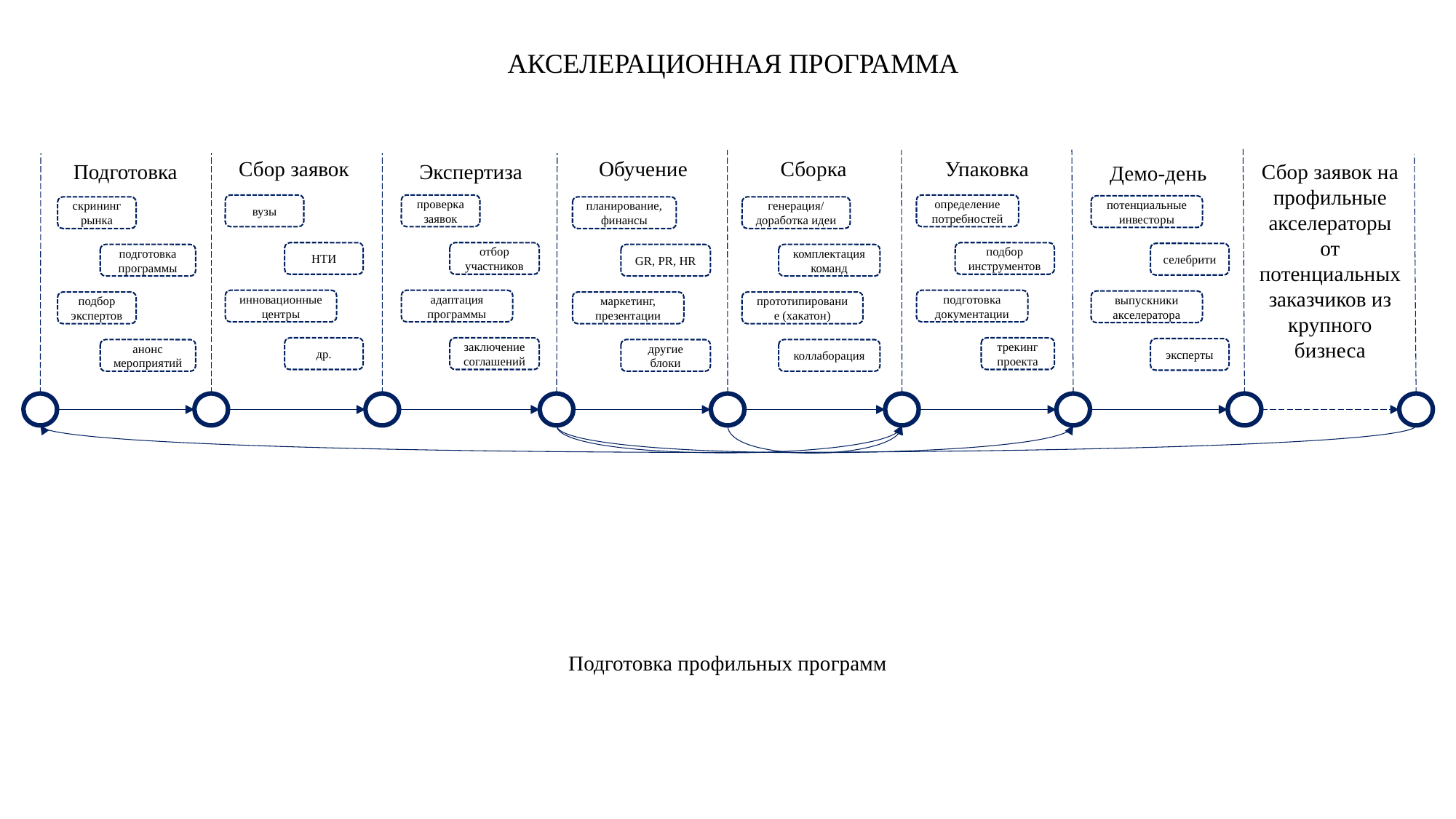

АКСЕЛЕРАЦИОННАЯ ПРОГРАММА
Упаковка
Сбор заявок
Обучение
Сборка
Сбор заявок на профильные акселераторы от потенциальных заказчиков из крупного бизнеса
Экспертиза
Подготовка
Демо-день
вузы
проверка заявок
определение потребностей
потенциальные инвесторы
скрининг рынка
планирование, финансы
генерация/ доработка идеи
НТИ
отбор участников
подбор инструментов
селебрити
подготовка программы
GR, PR, HR
комплектация команд
инновационные центры
адаптация программы
подготовка документации
выпускники акселератора
подбор экспертов
маркетинг, презентации
прототипирование (хакатон)
др.
заключение соглашений
трекинг проекта
эксперты
анонс мероприятий
другие блоки
коллаборация

Подготовка профильных программ